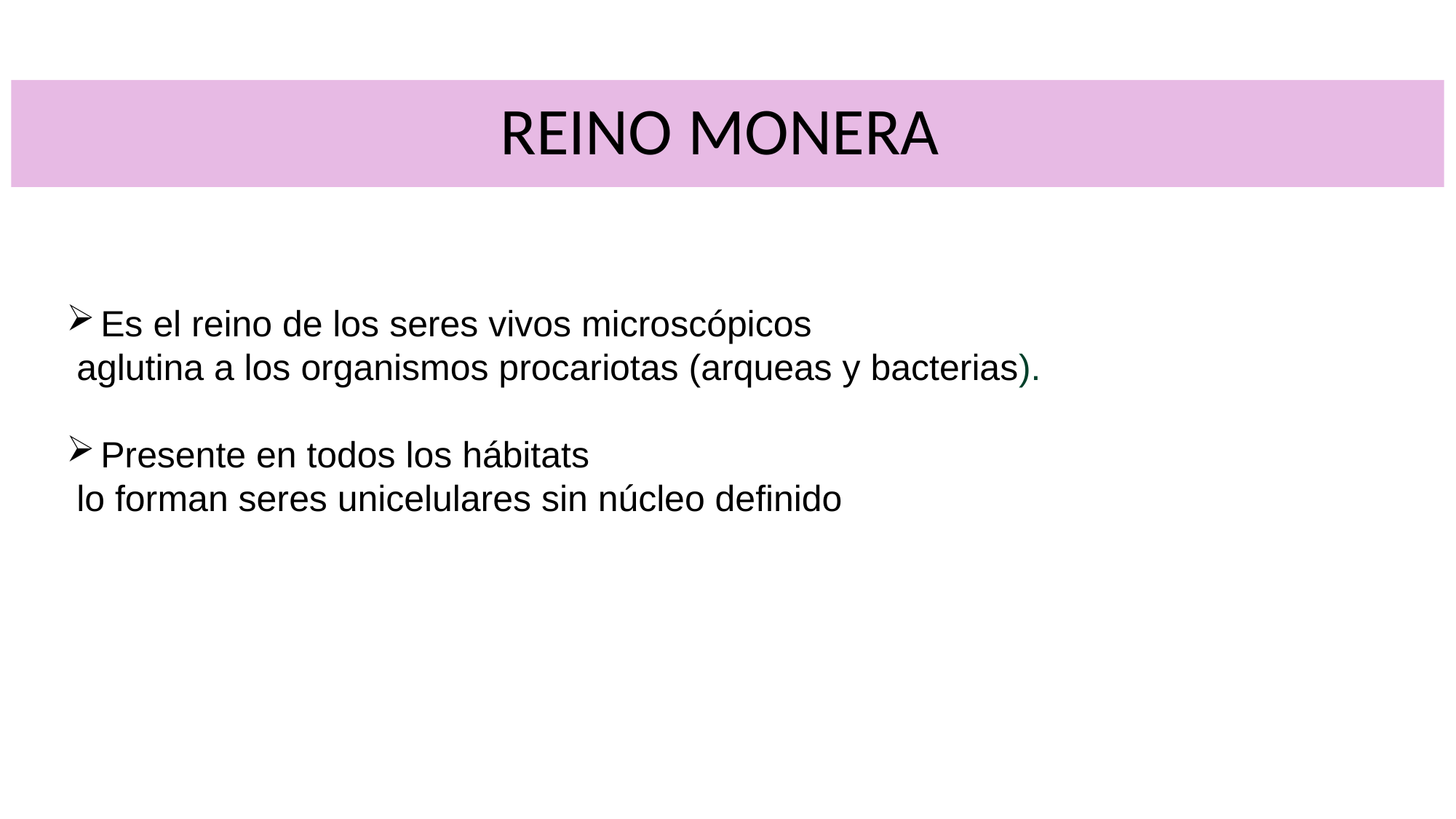

# REINO MONERA
Es el reino de los seres vivos microscópicos
 aglutina a los organismos procariotas (arqueas y bacterias).

Presente en todos los hábitats
 lo forman seres unicelulares sin núcleo definido